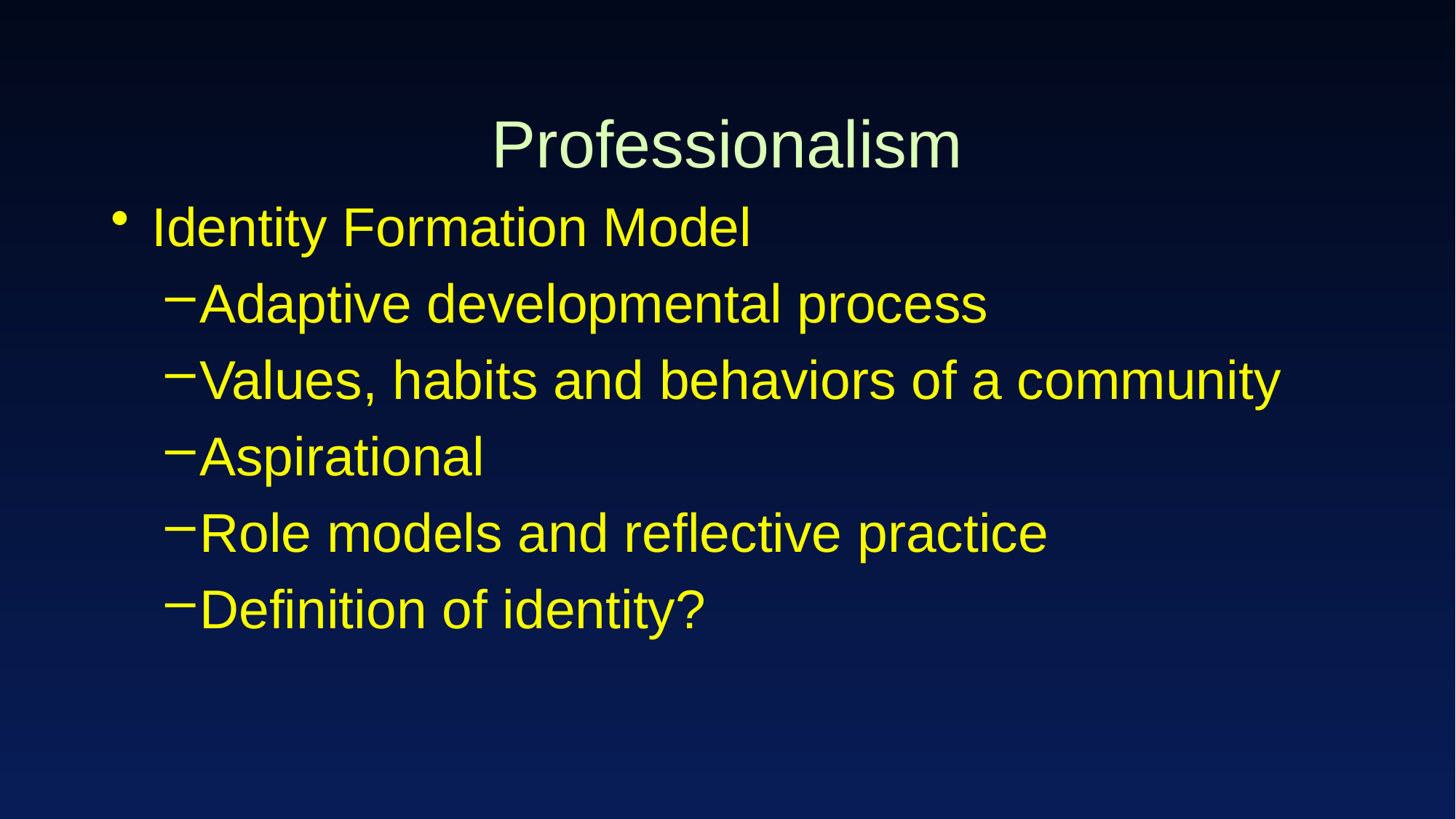

# Professionalism
Identity Formation Model
Adaptive developmental process
Values, habits and behaviors of a community
Aspirational
Role models and reflective practice
Definition of identity?